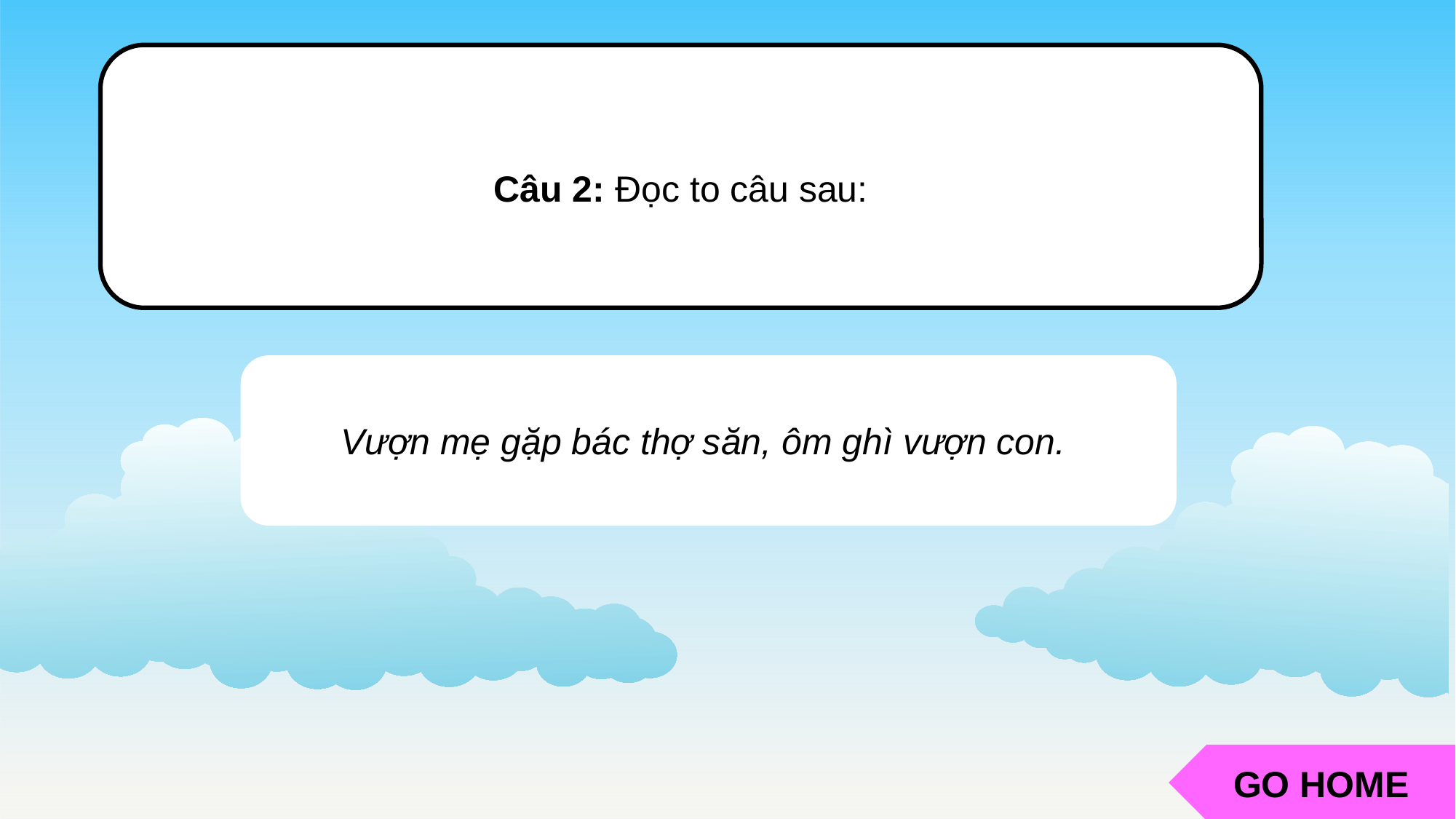

Câu 2: Đọc to câu sau:
Vượn mẹ gặp bác thợ săn, ôm ghì vượn con.

GO HOME